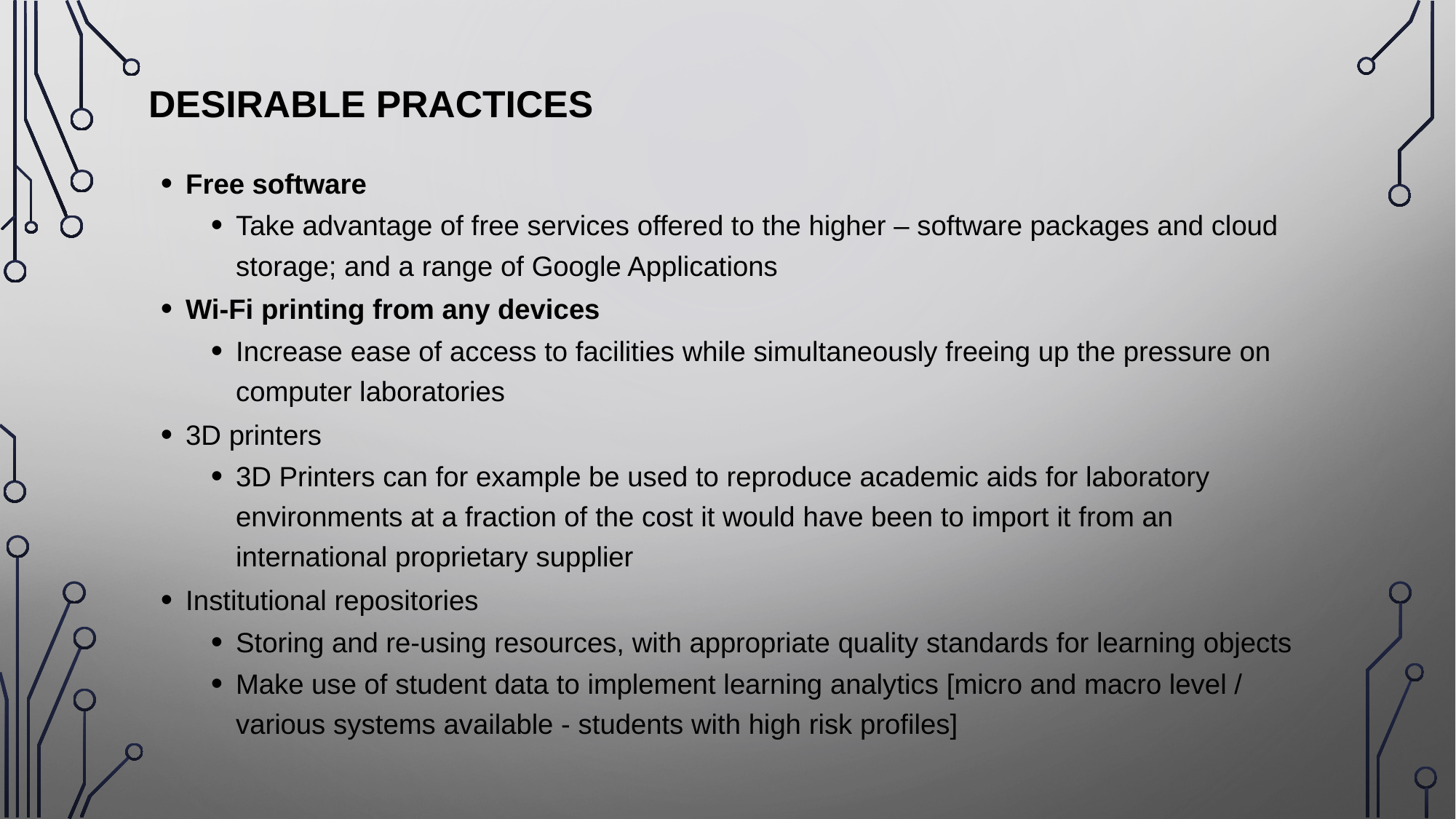

# desirable PRACTICES
Free software
Take advantage of free services offered to the higher – software packages and cloud storage; and a range of Google Applications
Wi-Fi printing from any devices
Increase ease of access to facilities while simultaneously freeing up the pressure on computer laboratories
3D printers
3D Printers can for example be used to reproduce academic aids for laboratory environments at a fraction of the cost it would have been to import it from an international proprietary supplier
Institutional repositories
Storing and re-using resources, with appropriate quality standards for learning objects
Make use of student data to implement learning analytics [micro and macro level / various systems available - students with high risk profiles]